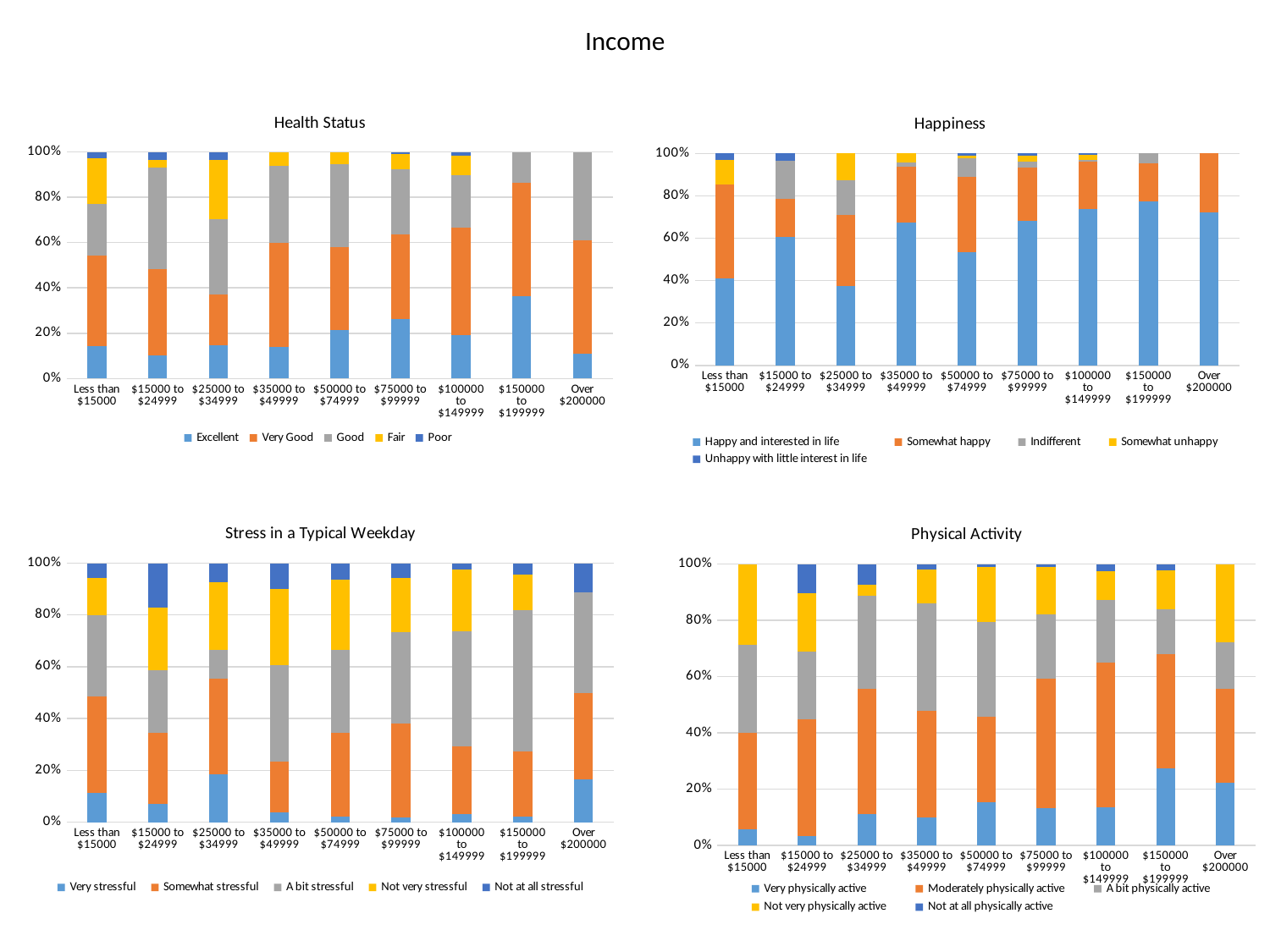

# Income

### Chart: Health Status

| Category | Excellent | Very Good | Good | Fair | Poor |
|---|---|---|---|---|---|
| Less than $15000 | 0.14285714285714285 | 0.4 | 0.22857142857142856 | 0.2 | 0.02857142857142857 |
| $15000 to $24999 | 0.10344827586206896 | 0.3793103448275862 | 0.4482758620689655 | 0.034482758620689655 | 0.034482758620689655 |
| $25000 to $34999 | 0.14814814814814814 | 0.2222222222222222 | 0.3333333333333333 | 0.25925925925925924 | 0.037037037037037035 |
| $35000 to $49999 | 0.14 | 0.46 | 0.34 | 0.06 | 0.0 |
| $50000 to $74999 | 0.21505376344086022 | 0.3655913978494624 | 0.3655913978494624 | 0.053763440860215055 | 0.0 |
| $75000 to $99999 | 0.2616822429906542 | 0.37383177570093457 | 0.2897196261682243 | 0.06542056074766354 | 0.009345794392523364 |
| $100000 to $149999 | 0.19047619047619047 | 0.47619047619047616 | 0.23015873015873015 | 0.0873015873015873 | 0.015873015873015872 |
| $150000 to $199999 | 0.36363636363636365 | 0.5 | 0.13636363636363635 | 0.0 | 0.0 |
| Over $200000 | 0.1111111111111111 | 0.5 | 0.3888888888888889 | 0.0 | 0.0 |

### Chart: Happiness

| Category | Happy and interested in life | Somewhat happy | Indifferent | Somewhat unhappy | Unhappy with little interest in life |
|---|---|---|---|---|---|
| Less than $15000 | 0.4117647058823529 | 0.4411764705882353 | 0.0 | 0.11764705882352941 | 0.029411764705882353 |
| $15000 to $24999 | 0.6071428571428571 | 0.17857142857142858 | 0.17857142857142858 | 0.0 | 0.03571428571428571 |
| $25000 to $34999 | 0.375 | 0.3333333333333333 | 0.16666666666666666 | 0.125 | 0.0 |
| $35000 to $49999 | 0.673469387755102 | 0.2653061224489796 | 0.02040816326530612 | 0.04081632653061224 | 0.0 |
| $50000 to $74999 | 0.5333333333333333 | 0.35555555555555557 | 0.08888888888888889 | 0.011111111111111112 | 0.011111111111111112 |
| $75000 to $99999 | 0.6822429906542056 | 0.2523364485981308 | 0.028037383177570093 | 0.028037383177570093 | 0.009345794392523364 |
| $100000 to $149999 | 0.7380952380952381 | 0.2222222222222222 | 0.007936507936507936 | 0.023809523809523808 | 0.007936507936507936 |
| $150000 to $199999 | 0.7727272727272727 | 0.18181818181818182 | 0.045454545454545456 | 0.0 | 0.0 |
| Over $200000 | 0.7222222222222222 | 0.2777777777777778 | 0.0 | 0.0 | 0.0 |

### Chart: Stress in a Typical Weekday

| Category | Very stressful | Somewhat stressful | A bit stressful | Not very stressful | Not at all stressful |
|---|---|---|---|---|---|
| Less than $15000 | 0.11428571428571428 | 0.37142857142857144 | 0.3142857142857143 | 0.14285714285714285 | 0.05714285714285714 |
| $15000 to $24999 | 0.06896551724137931 | 0.27586206896551724 | 0.2413793103448276 | 0.2413793103448276 | 0.1724137931034483 |
| $25000 to $34999 | 0.18518518518518517 | 0.37037037037037035 | 0.1111111111111111 | 0.25925925925925924 | 0.07407407407407407 |
| $35000 to $49999 | 0.0392156862745098 | 0.19607843137254902 | 0.37254901960784315 | 0.29411764705882354 | 0.09803921568627451 |
| $50000 to $74999 | 0.021505376344086023 | 0.3225806451612903 | 0.3225806451612903 | 0.26881720430107525 | 0.06451612903225806 |
| $75000 to $99999 | 0.01904761904761905 | 0.3619047619047619 | 0.3523809523809524 | 0.20952380952380953 | 0.05714285714285714 |
| $100000 to $149999 | 0.031746031746031744 | 0.2619047619047619 | 0.4444444444444444 | 0.23809523809523808 | 0.023809523809523808 |
| $150000 to $199999 | 0.022727272727272728 | 0.25 | 0.5454545454545454 | 0.13636363636363635 | 0.045454545454545456 |
| Over $200000 | 0.16666666666666666 | 0.3333333333333333 | 0.3888888888888889 | 0.0 | 0.1111111111111111 |

### Chart: Physical Activity

| Category | Very physically active | Moderately physically active | A bit physically active | Not very physically active | Not at all physically active |
|---|---|---|---|---|---|
| Less than $15000 | 0.05714285714285714 | 0.34285714285714286 | 0.3142857142857143 | 0.2857142857142857 | 0.0 |
| $15000 to $24999 | 0.034482758620689655 | 0.41379310344827586 | 0.2413793103448276 | 0.20689655172413793 | 0.10344827586206896 |
| $25000 to $34999 | 0.1111111111111111 | 0.4444444444444444 | 0.3333333333333333 | 0.037037037037037035 | 0.07407407407407407 |
| $35000 to $49999 | 0.1 | 0.38 | 0.38 | 0.12 | 0.02 |
| $50000 to $74999 | 0.15217391304347827 | 0.30434782608695654 | 0.33695652173913043 | 0.1956521739130435 | 0.010869565217391304 |
| $75000 to $99999 | 0.1320754716981132 | 0.46226415094339623 | 0.22641509433962265 | 0.16981132075471697 | 0.009433962264150943 |
| $100000 to $149999 | 0.1349206349206349 | 0.5158730158730159 | 0.2222222222222222 | 0.10317460317460317 | 0.023809523809523808 |
| $150000 to $199999 | 0.2727272727272727 | 0.4090909090909091 | 0.1590909090909091 | 0.13636363636363635 | 0.022727272727272728 |
| Over $200000 | 0.2222222222222222 | 0.3333333333333333 | 0.16666666666666666 | 0.2777777777777778 | 0.0 |